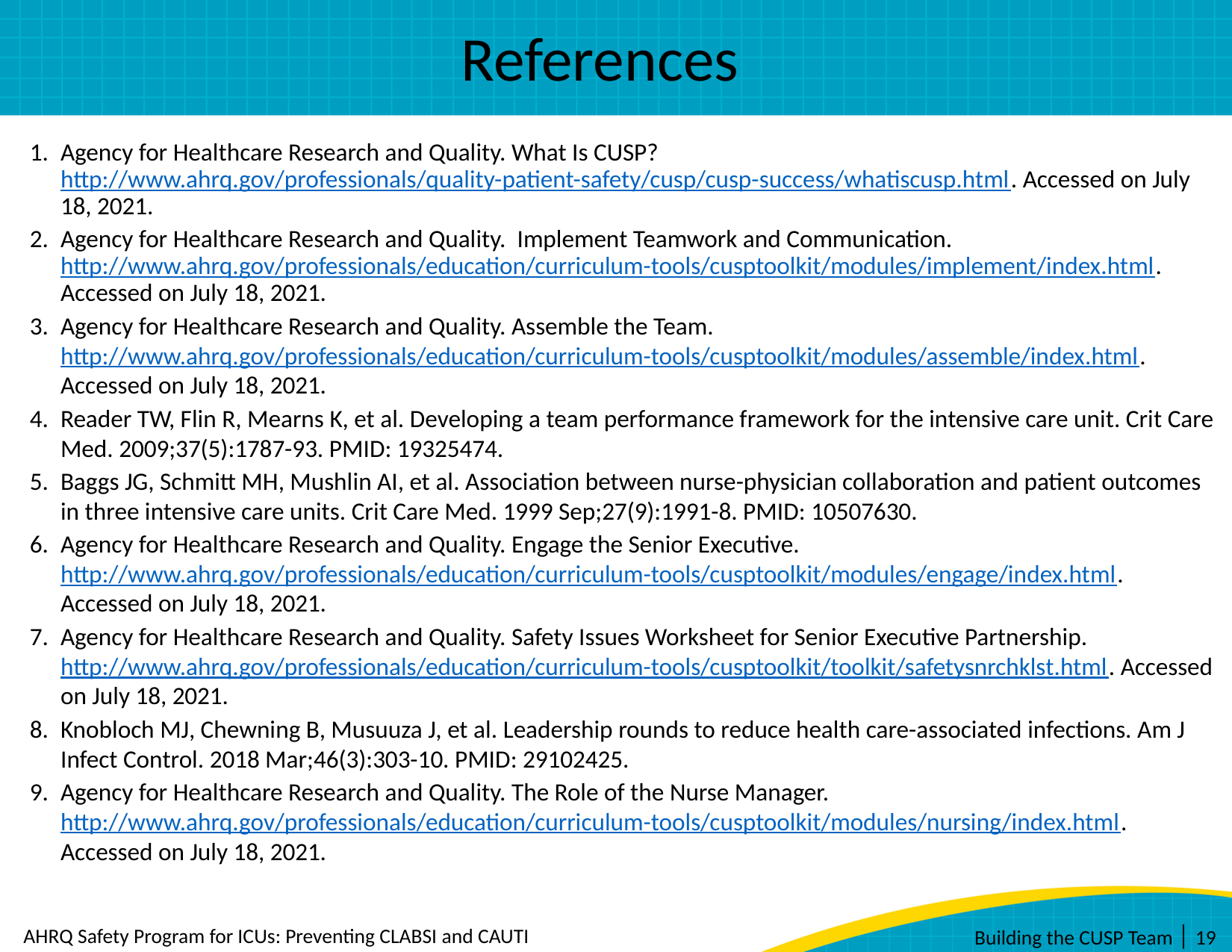

# References
Agency for Healthcare Research and Quality. What Is CUSP? http://www.ahrq.gov/professionals/quality-patient-safety/cusp/cusp-success/whatiscusp.html. Accessed on July 18, 2021.
Agency for Healthcare Research and Quality.  Implement Teamwork and Communication. http://www.ahrq.gov/professionals/education/curriculum-tools/cusptoolkit/modules/implement/index.html. Accessed on July 18, 2021.
Agency for Healthcare Research and Quality. Assemble the Team. http://www.ahrq.gov/professionals/education/curriculum-tools/cusptoolkit/modules/assemble/index.html. Accessed on July 18, 2021.
Reader TW, Flin R, Mearns K, et al. Developing a team performance framework for the intensive care unit. Crit Care Med. 2009;37(5):1787-93. PMID: 19325474.
Baggs JG, Schmitt MH, Mushlin AI, et al. Association between nurse-physician collaboration and patient outcomes in three intensive care units. Crit Care Med. 1999 Sep;27(9):1991-8. PMID: 10507630.
Agency for Healthcare Research and Quality. Engage the Senior Executive. http://www.ahrq.gov/professionals/education/curriculum-tools/cusptoolkit/modules/engage/index.html. Accessed on July 18, 2021.
Agency for Healthcare Research and Quality. Safety Issues Worksheet for Senior Executive Partnership. http://www.ahrq.gov/professionals/education/curriculum-tools/cusptoolkit/toolkit/safetysnrchklst.html. Accessed on July 18, 2021.
Knobloch MJ, Chewning B, Musuuza J, et al. Leadership rounds to reduce health care-associated infections. Am J Infect Control. 2018 Mar;46(3):303-10. PMID: 29102425.
Agency for Healthcare Research and Quality. The Role of the Nurse Manager. http://www.ahrq.gov/professionals/education/curriculum-tools/cusptoolkit/modules/nursing/index.html. Accessed on July 18, 2021.
AHRQ Safety Program for ICUs: Preventing CLABSI and CAUTI
 Building the CUSP Team ׀ 19